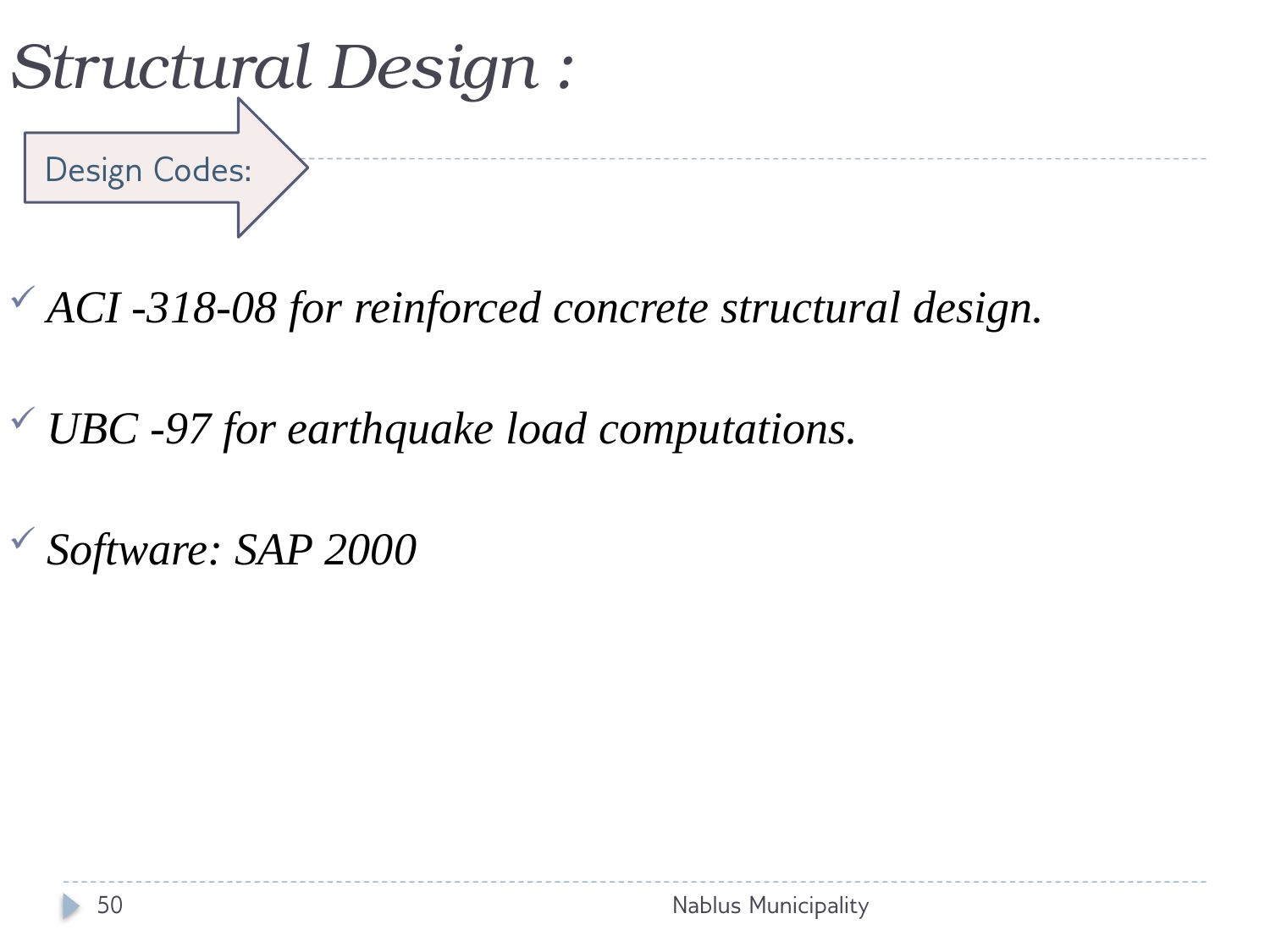

# Structural Design :

ACI -318-08 for reinforced concrete structural design.
UBC -97 for earthquake load computations.
Software: SAP 2000

Design Codes:

50
Nablus Municipality